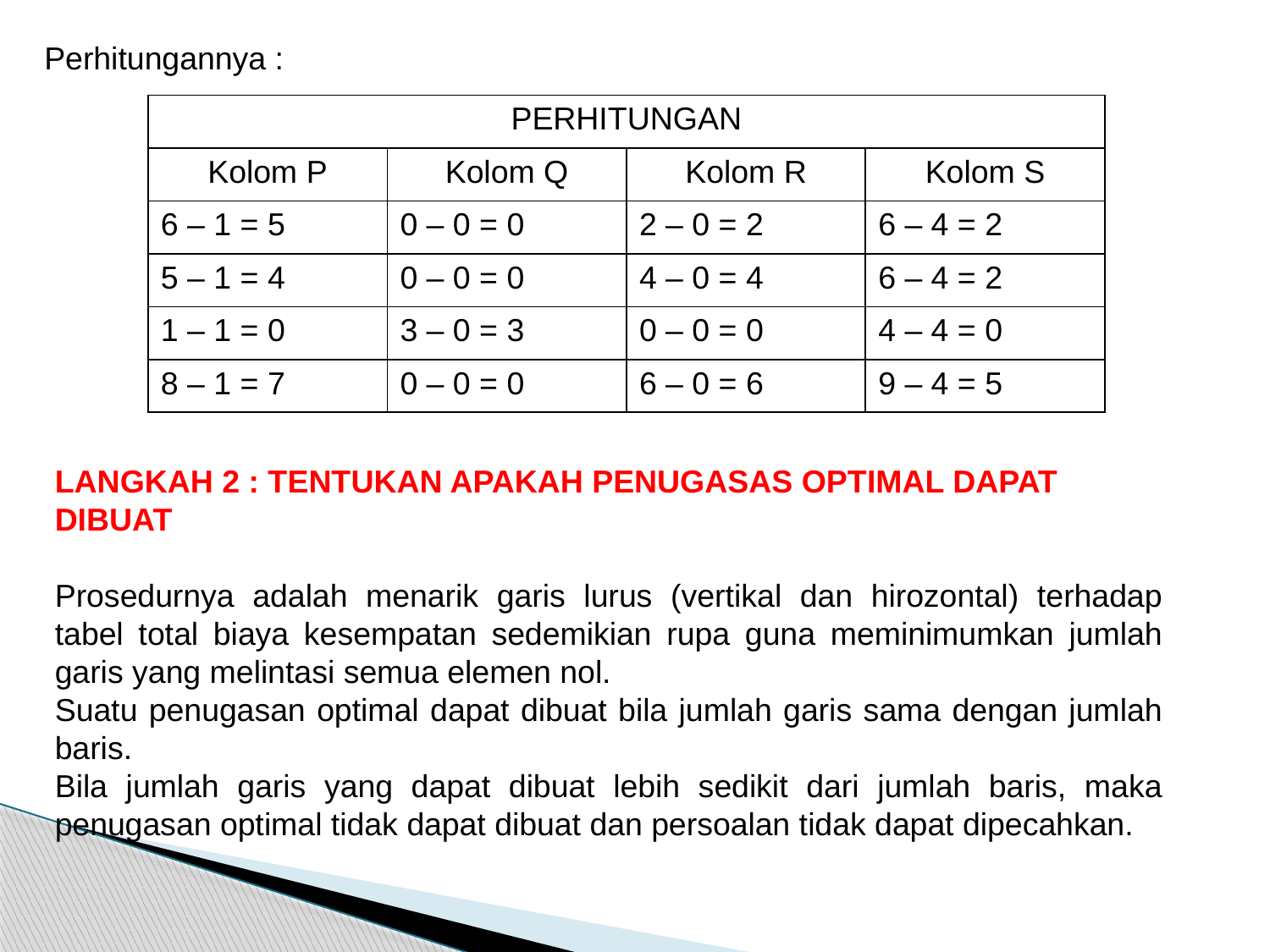

Perhitungannya :

| PERHITUNGAN |  |  |  |
| --- | --- | --- | --- |
| Kolom P | Kolom Q | Kolom R | Kolom S |
| 6 – 1 = 5 | 0 – 0 = 0 | 2 – 0 = 2 | 6 – 4 = 2 |
| 5 – 1 = 4 | 0 – 0 = 0 | 4 – 0 = 4 | 6 – 4 = 2 |
| 1 – 1 = 0 | 3 – 0 = 3 | 0 – 0 = 0 | 4 – 4 = 0 |
| 8 – 1 = 7 | 0 – 0 = 0 | 6 – 0 = 6 | 9 – 4 = 5 |
LANGKAH 2 : TENTUKAN APAKAH PENUGASAS OPTIMAL DAPAT DIBUAT

Prosedurnya adalah menarik garis lurus (vertikal dan hirozontal) terhadap tabel total biaya kesempatan sedemikian rupa guna meminimumkan jumlah garis yang melintasi semua elemen nol.
Suatu penugasan optimal dapat dibuat bila jumlah garis sama dengan jumlah baris.
Bila jumlah garis yang dapat dibuat lebih sedikit dari jumlah baris, maka penugasan optimal tidak dapat dibuat dan persoalan tidak dapat dipecahkan.